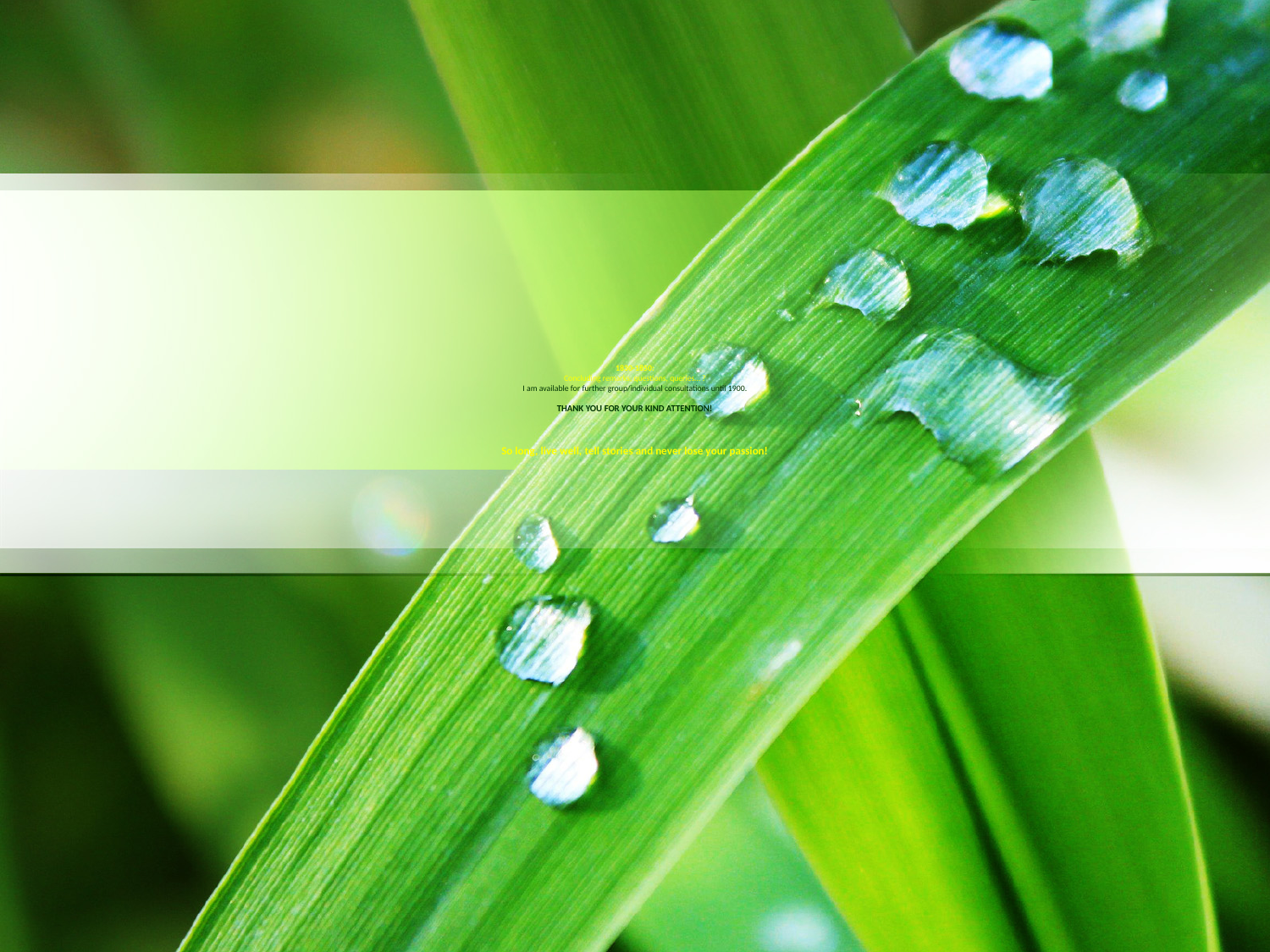

# 1830-1850: Concluding remarks, questions, queries… ? I am available for further group/individual consultations until 1900. THANK YOU FOR YOUR KIND ATTENTION! So long, live well, tell stories and never lose your passion!